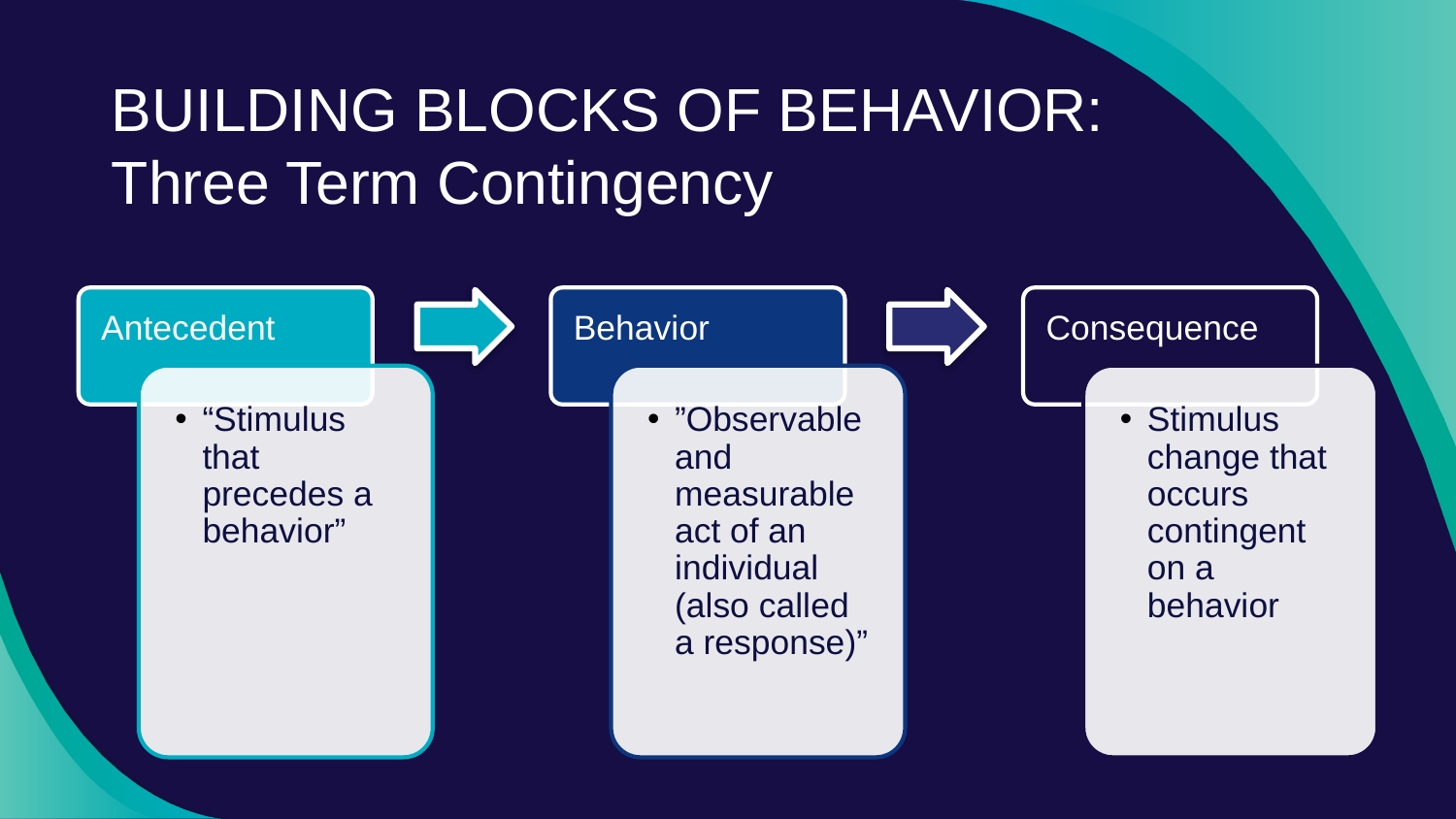

# BUILDING BLOCKS OF BEHAVIOR: Three Term Contingency
Antecedent
“Stimulus that precedes a behavior”

Behavior
”Observable and measurable act of an individual (also called a response)”

Consequence
Stimulus change that occurs contingent on a behavior